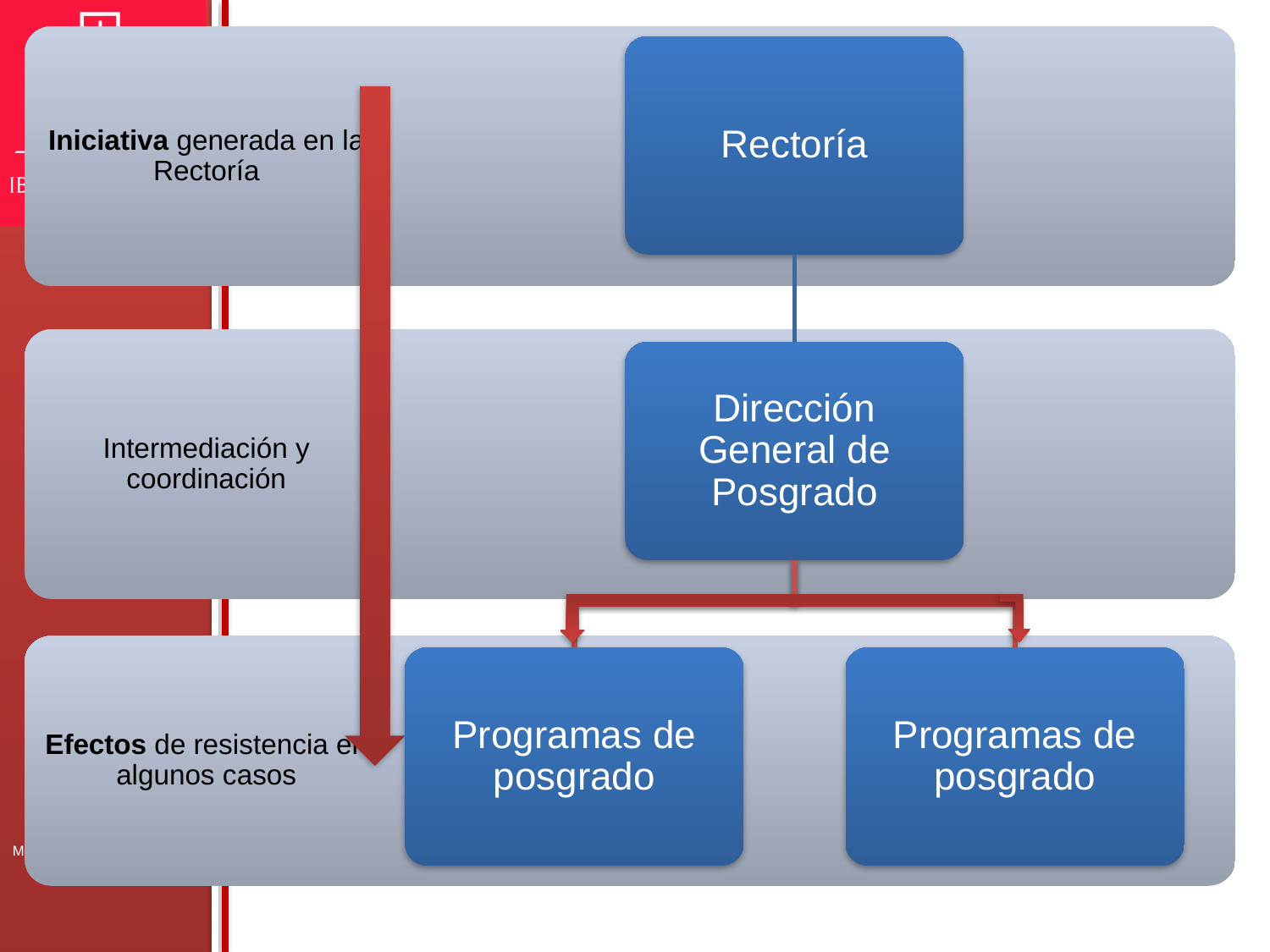

Iniciativa generada en la Rectoría
Rectoría

Dirección General de Posgrado

Programas de posgrado
Programas de posgrado

Intermediación y coordinación
Efectos de resistencia en algunos casos